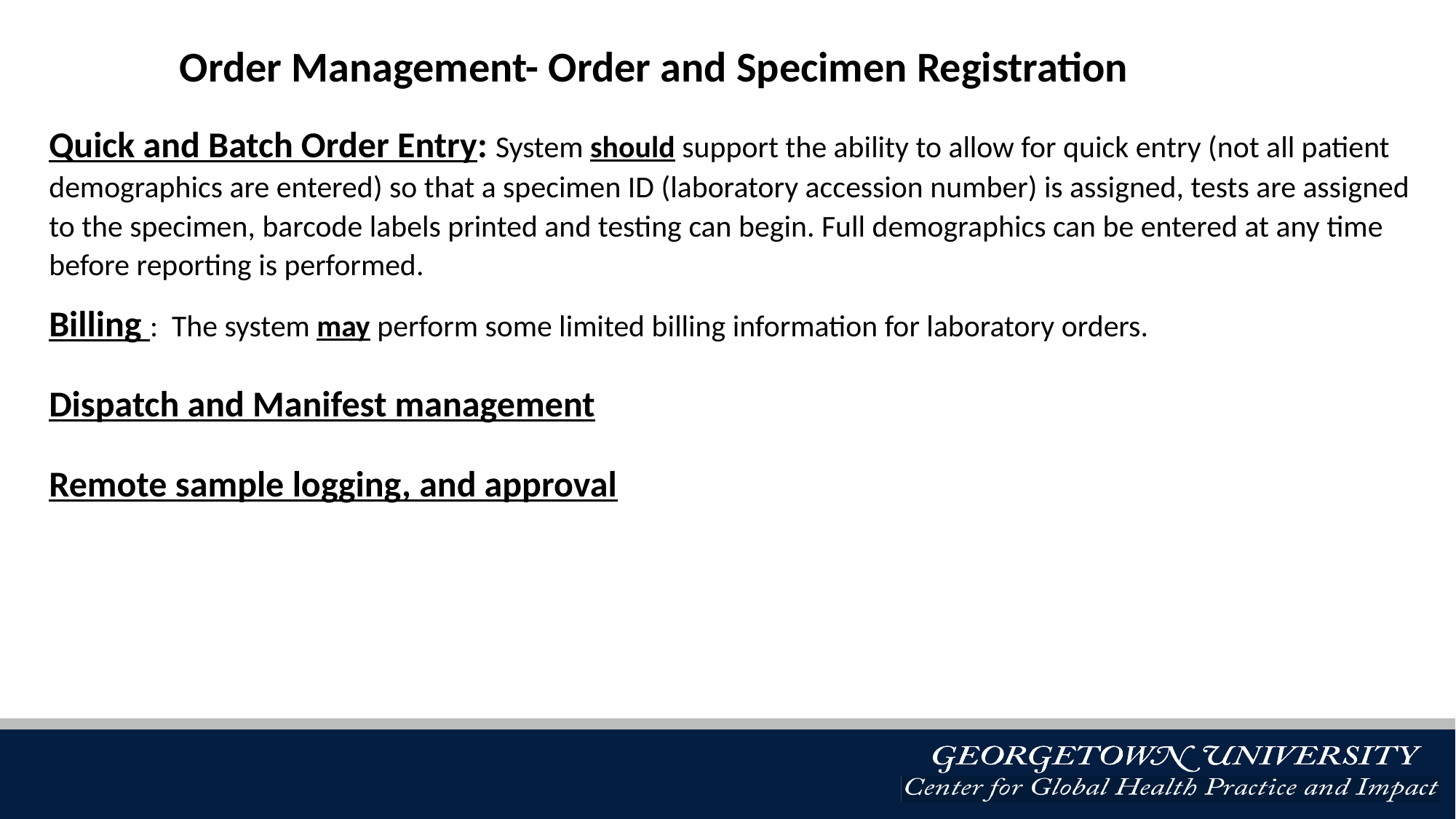

Order Management- Order and Specimen Registration
Quick and Batch Order Entry: System should support the ability to allow for quick entry (not all patient demographics are entered) so that a specimen ID (laboratory accession number) is assigned, tests are assigned to the specimen, barcode labels printed and testing can begin. Full demographics can be entered at any time before reporting is performed.
Billing :  The system may perform some limited billing information for laboratory orders.

Dispatch and Manifest management

Remote sample logging, and approval